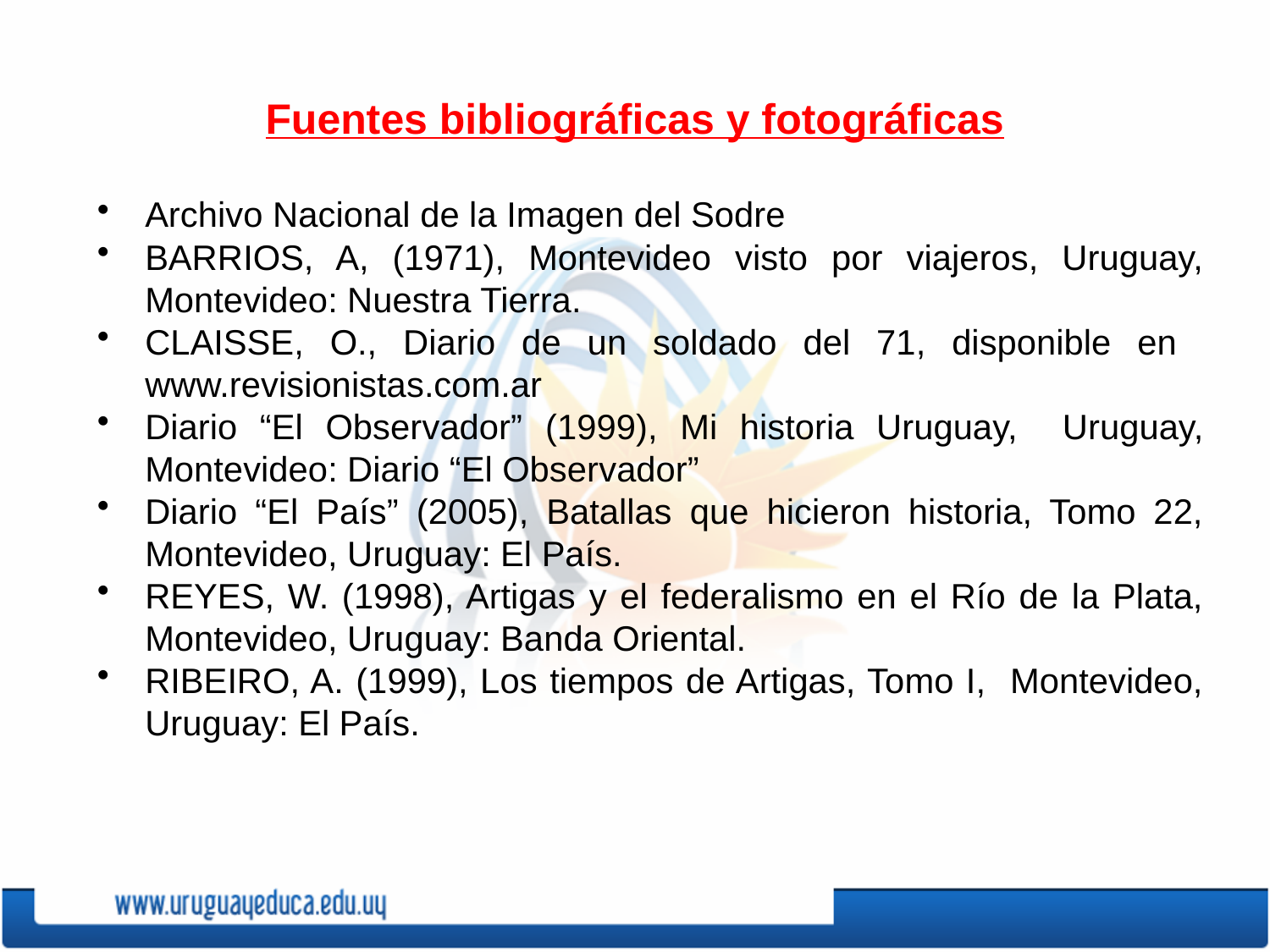

# Fuentes bibliográficas y fotográficas
Archivo Nacional de la Imagen del Sodre
BARRIOS, A, (1971), Montevideo visto por viajeros, Uruguay, Montevideo: Nuestra Tierra.
CLAISSE, O., Diario de un soldado del 71, disponible en  www.revisionistas.com.ar
Diario “El Observador” (1999), Mi historia Uruguay,  Uruguay, Montevideo: Diario “El Observador”
Diario “El País” (2005), Batallas que hicieron historia, Tomo 22, Montevideo, Uruguay: El País.
REYES, W. (1998), Artigas y el federalismo en el Río de la Plata, Montevideo, Uruguay: Banda Oriental.
RIBEIRO, A. (1999), Los tiempos de Artigas, Tomo I,  Montevideo, Uruguay: El País.